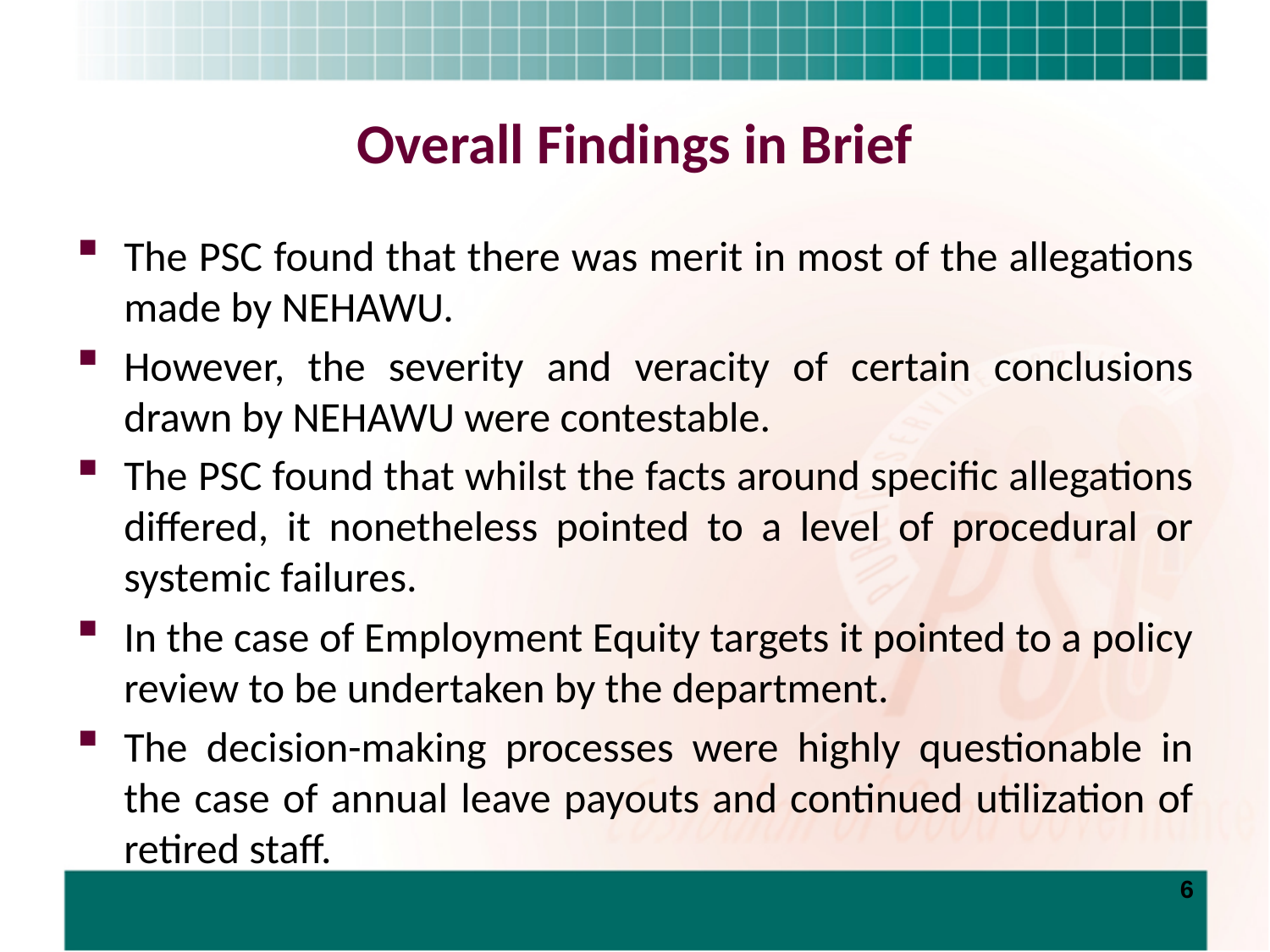

# Overall Findings in Brief
The PSC found that there was merit in most of the allegations made by NEHAWU.
However, the severity and veracity of certain conclusions drawn by NEHAWU were contestable.
The PSC found that whilst the facts around specific allegations differed, it nonetheless pointed to a level of procedural or systemic failures.
In the case of Employment Equity targets it pointed to a policy review to be undertaken by the department.
The decision-making processes were highly questionable in the case of annual leave payouts and continued utilization of retired staff.
6